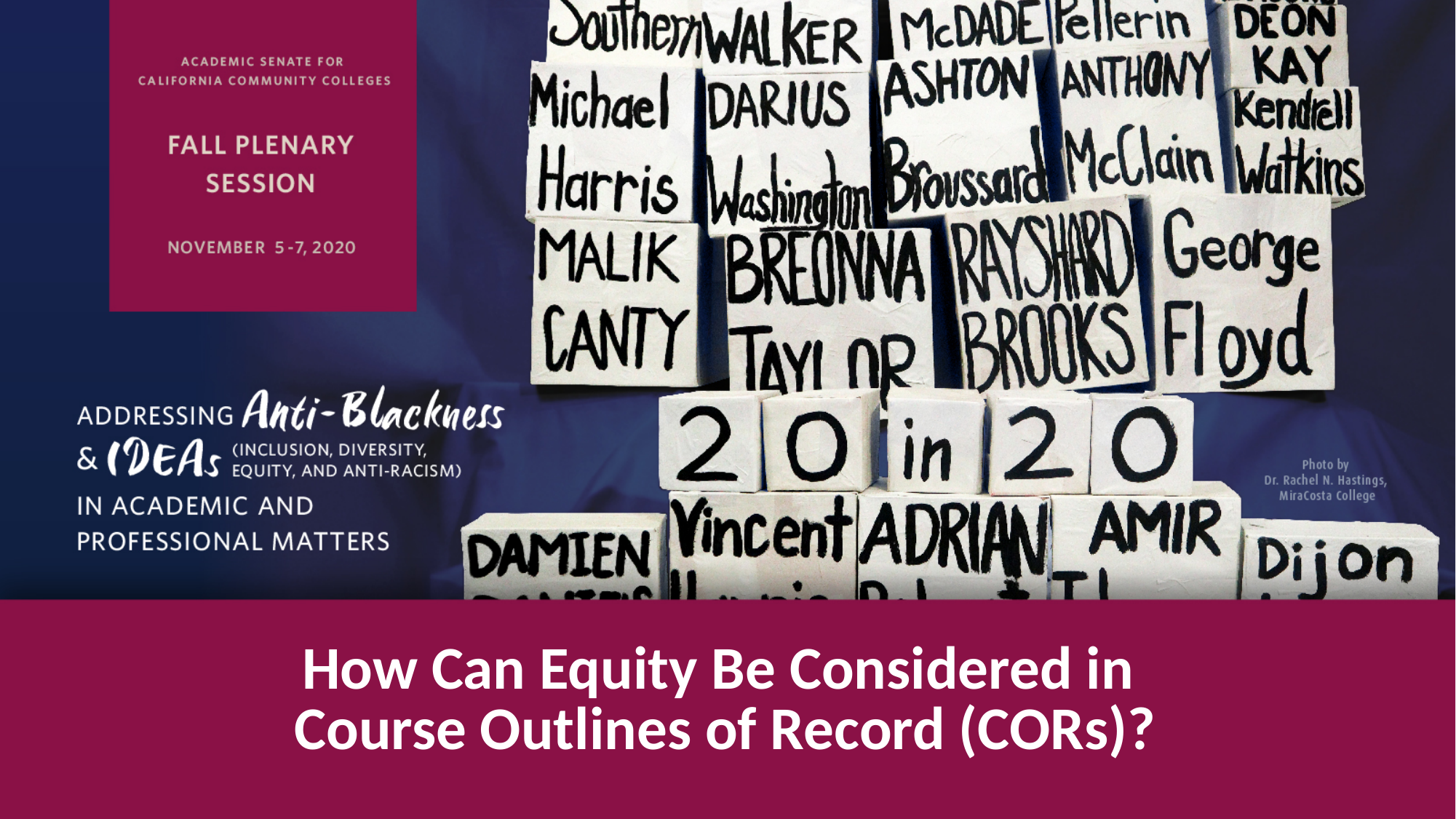

# How Can Equity Be Considered in Course Outlines of Record (CORs)?